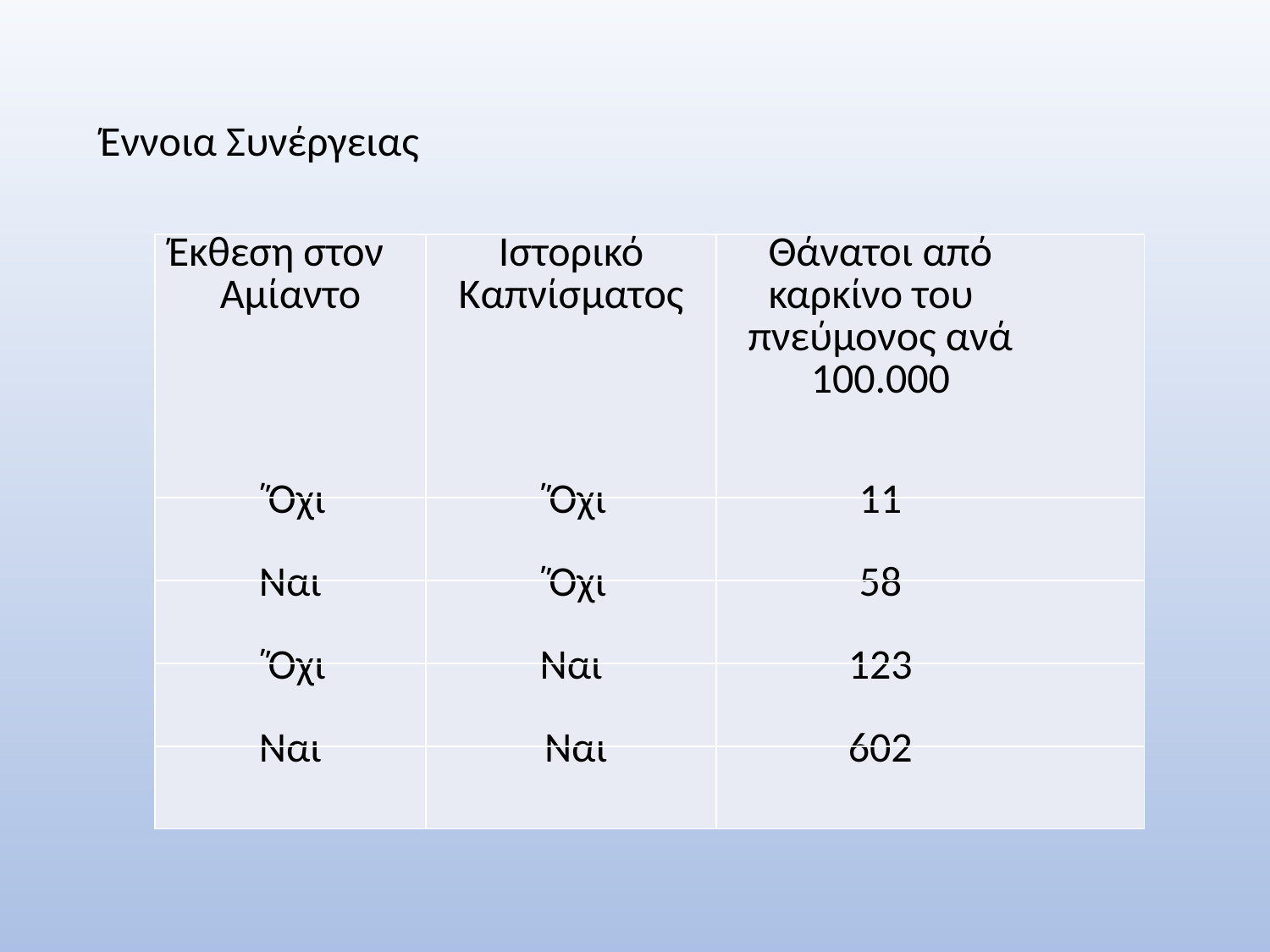

# Έννοια Συνέργειας
| Έκθεση στον Αμίαντο | Ιστορικό Καπνίσματος | Θάνατοι από καρκίνο του πνεύμονος ανά 100.000 |
| --- | --- | --- |
| ΄Όχι | ΄Όχι | 11 |
| Ναι | ΄Όχι | 58 |
| ΄Όχι | Ναι | 123 |
| Ναι | Ναι | 602 |